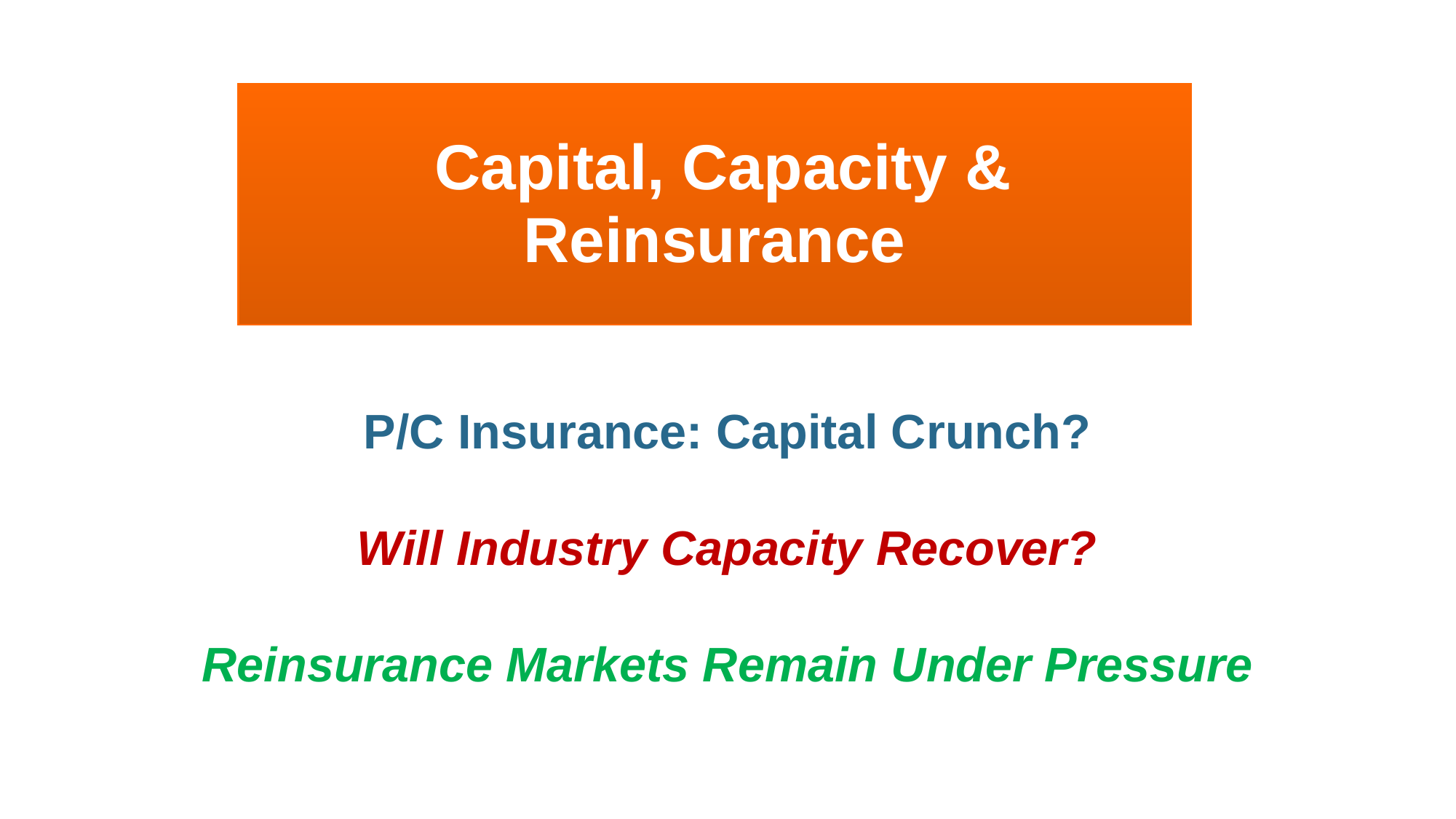

Capital, Capacity & Reinsurance
P/C Insurance: Capital Crunch?

Will Industry Capacity Recover?

Reinsurance Markets Remain Under Pressure
12/01/09 - 9pm